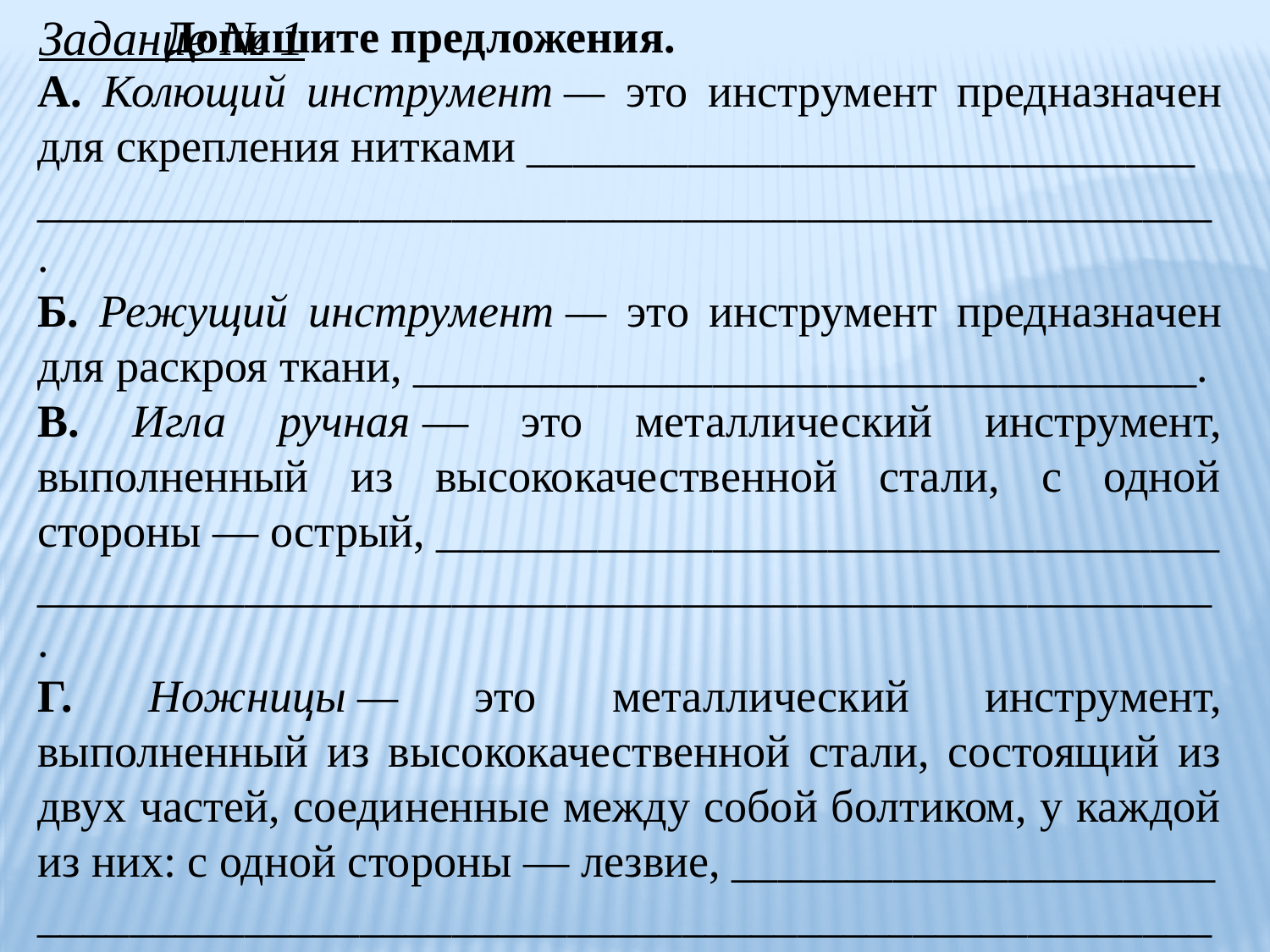

Задание № 1
	Допишите предложения.
А. Колющий инструмент — это инструмент предназначен для скрепления нитками _____________________________
___________________________________________________.
Б. Режущий инструмент — это инструмент предназначен для раскроя ткани, __________________________________.
В. Игла ручная — это металлический инструмент, выполненный из высококачественной стали, с одной стороны — острый, __________________________________
___________________________________________________.
Г. Ножницы — это металлический инструмент, выполненный из высококачественной стали, состоящий из двух частей, соединенные между собой болтиком, у каждой из них: с одной стороны — лезвие, _____________________
___________________________________________________.